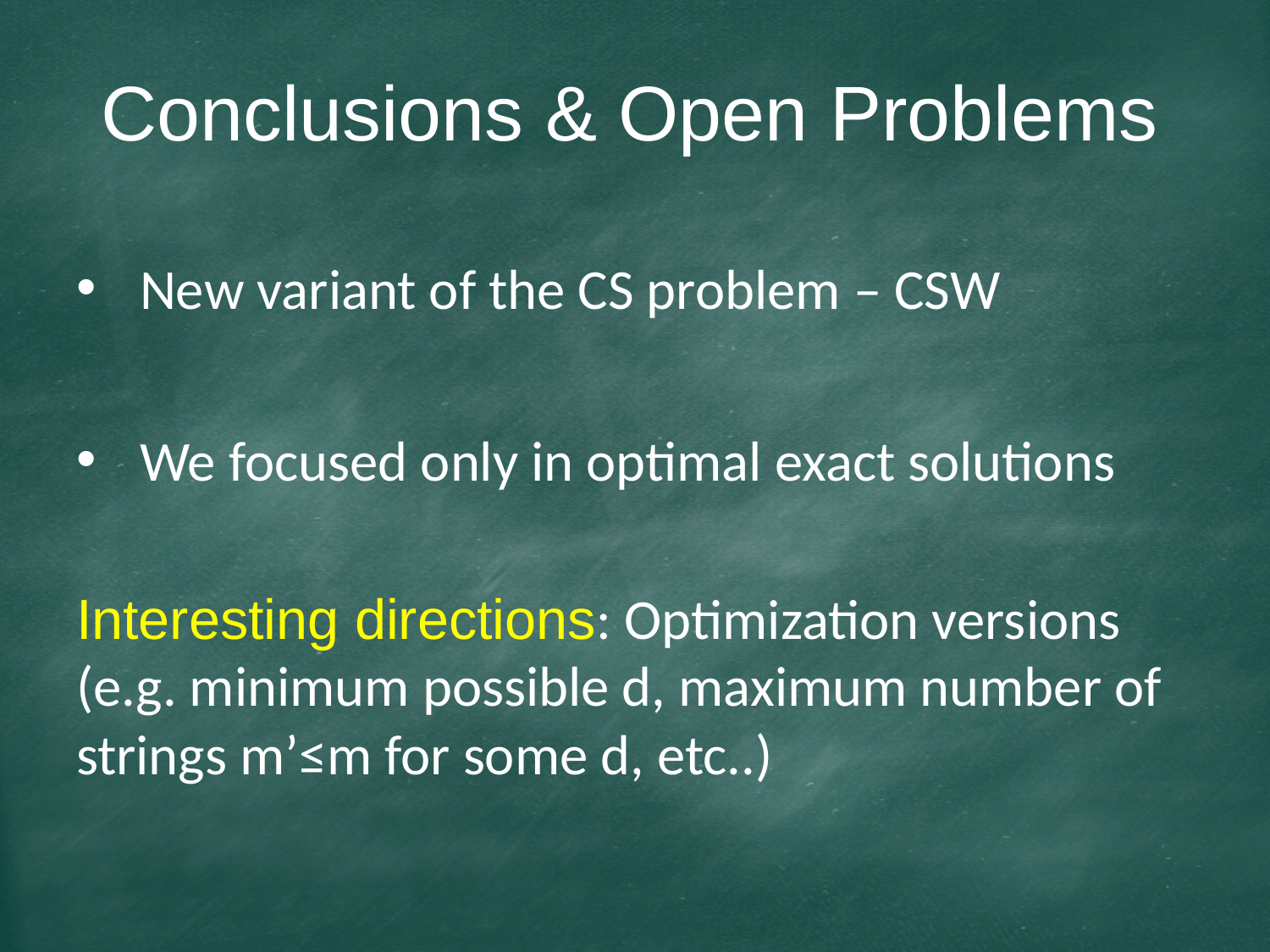

# Conclusions & Open Problems
New variant of the CS problem – CSW

We focused only in optimal exact solutions

Interesting directions: Optimization versions (e.g. minimum possible d, maximum number of strings m’≤m for some d, etc..)